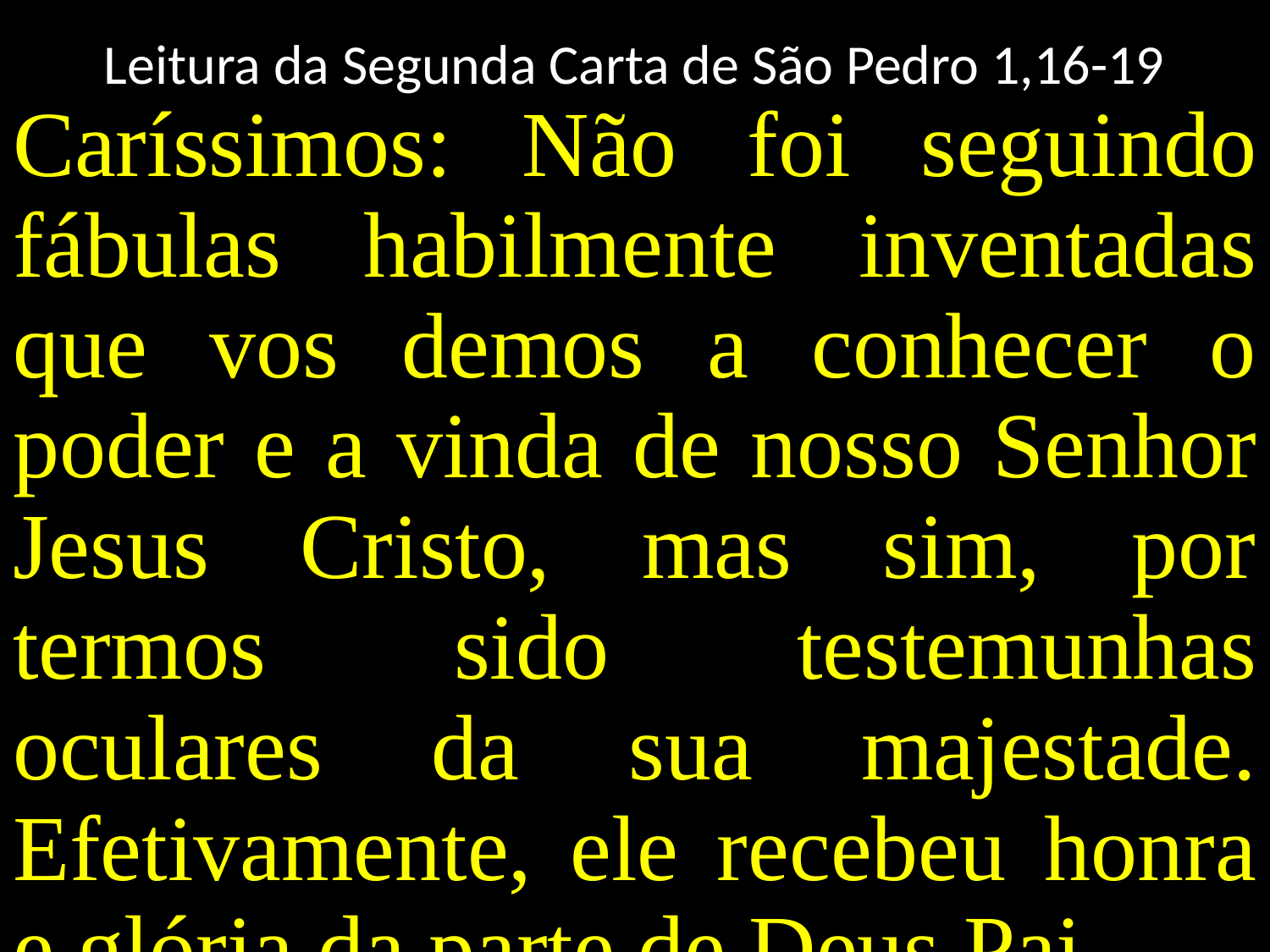

# Leitura da Segunda Carta de São Pedro 1,16-19
Caríssimos: Não foi seguindo fábulas habilmente inventadas que vos demos a conhecer o poder e a vinda de nosso Senhor Jesus Cristo, mas sim, por termos sido testemunhas oculares da sua majestade. Efetivamente, ele recebeu honra e glória da parte de Deus Pai,